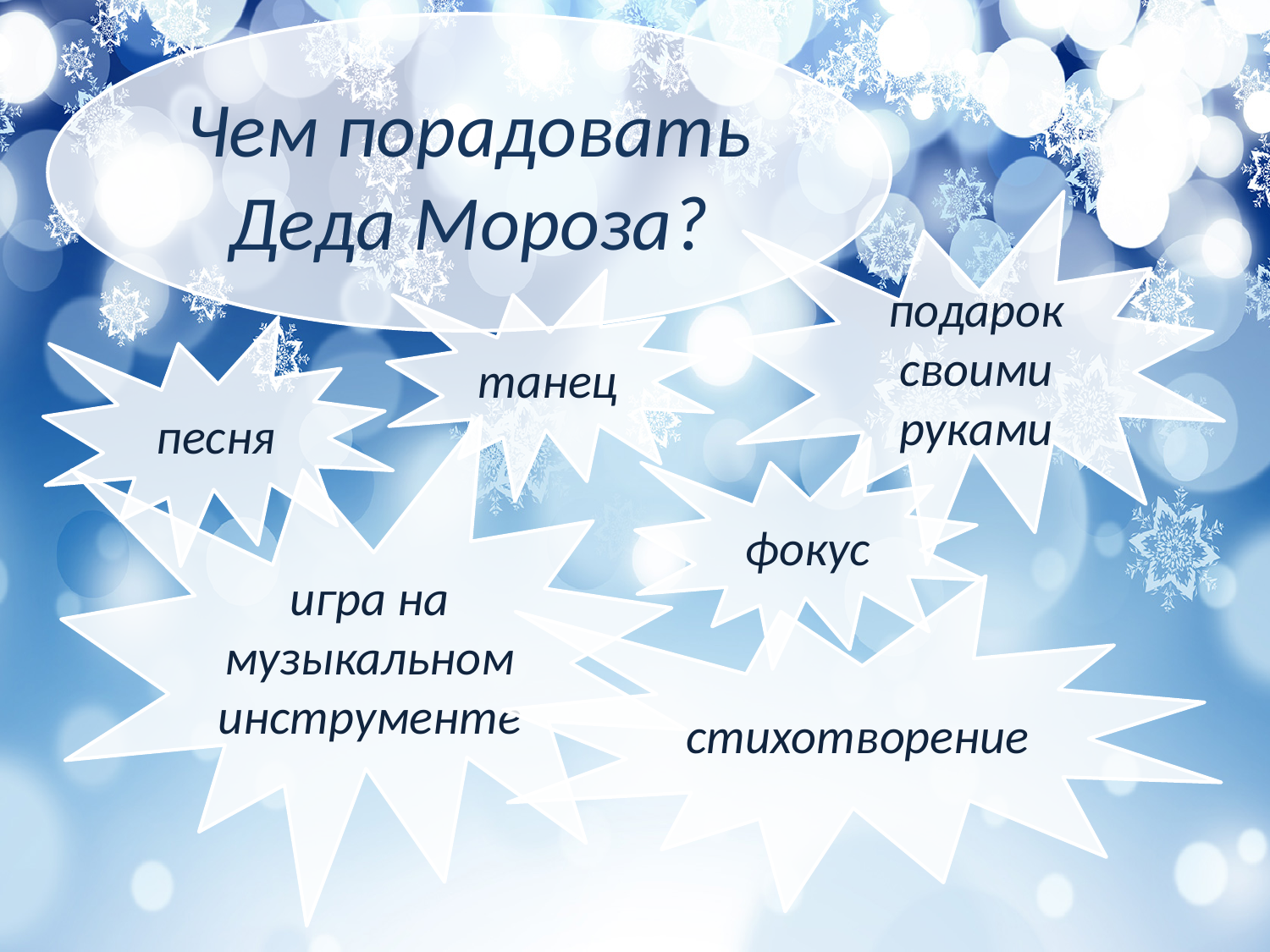

Чем порадовать
Деда Мороза?
подарок своими руками
танец
песня
игра на музыкальном инструменте
фокус
стихотворение